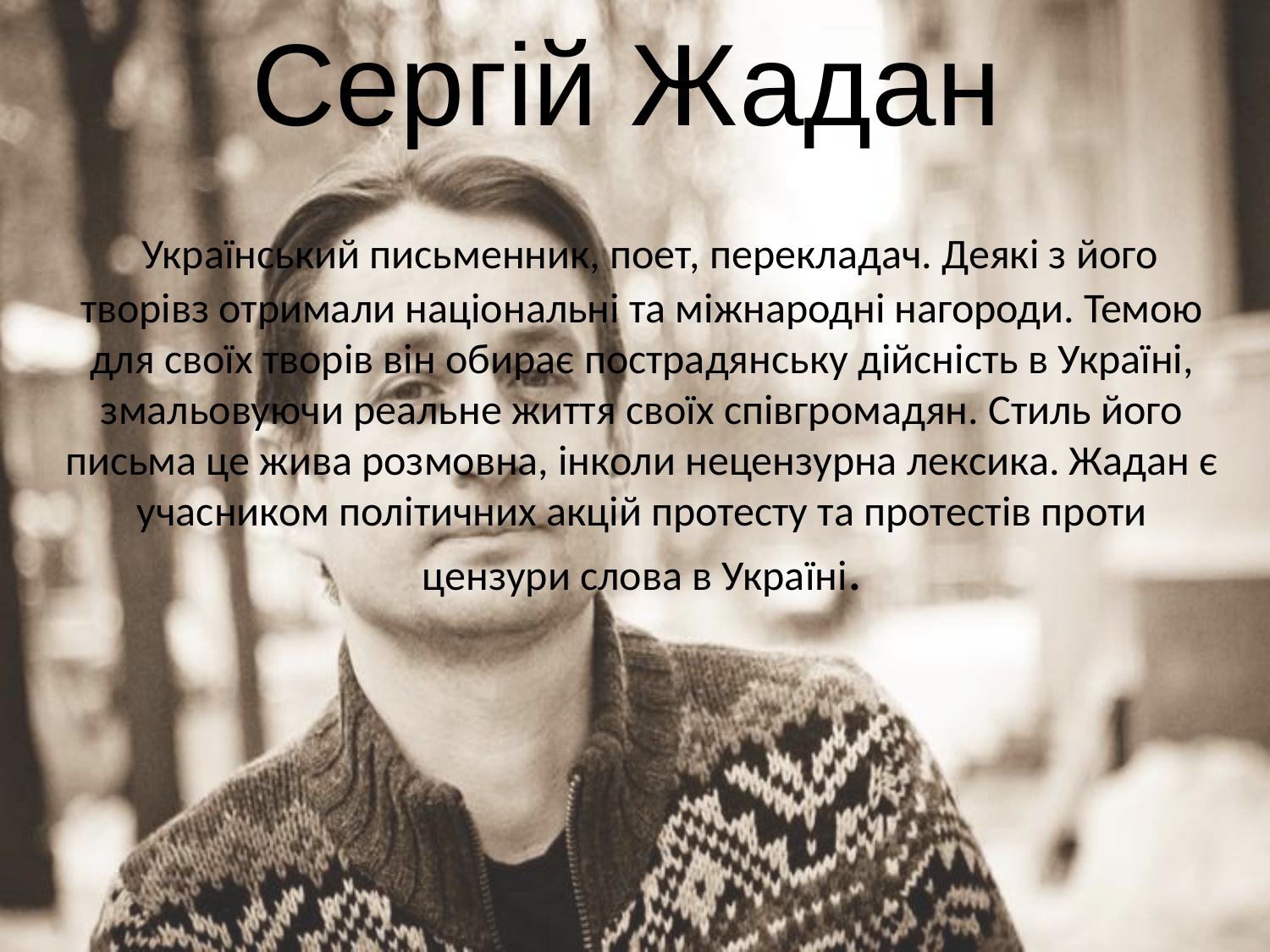

# Сергій Жадан
     Український письменник, поет, перекладач. Деякі з його творівз отримали національні та міжнародні нагороди. Темою для своїх творів він обирає пострадянську дійсність в Україні, змальовуючи реальне життя своїх співгромадян. Стиль його письма це жива розмовна, інколи нецензурна лексика. Жадан є учасником політичних акцій протесту та протестів проти цензури слова в Україні.